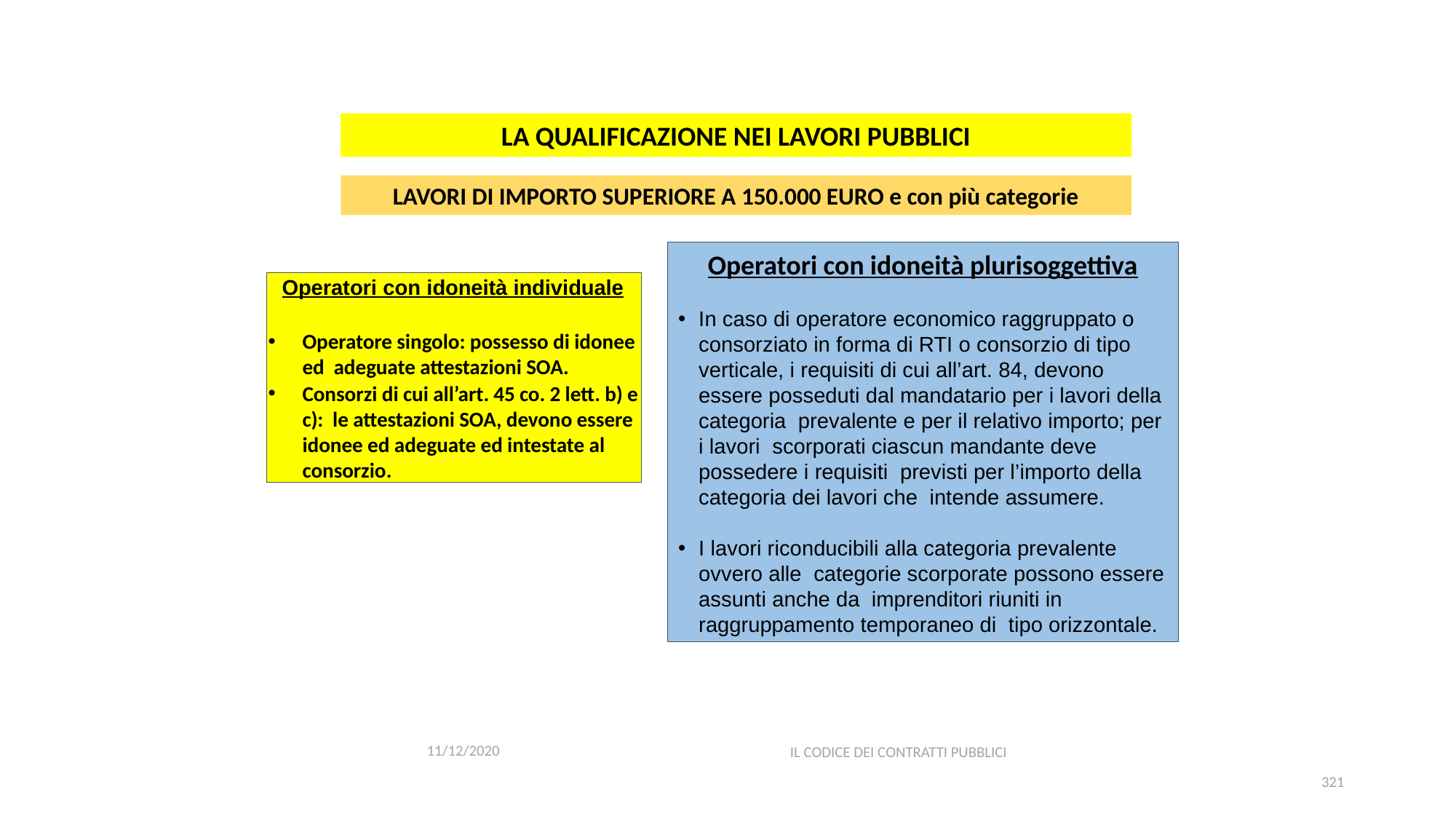

#
LA QUALIFICAZIONE NEI LAVORI PUBBLICI
LAVORI DI IMPORTO SUPERIORE A 150.000 EURO e con più categorie
Operatori con idoneità plurisoggettiva

In caso di operatore economico raggruppato o consorziato in forma di RTI o consorzio di tipo verticale, i requisiti di cui all’art. 84, devono essere posseduti dal mandatario per i lavori della categoria  prevalente e per il relativo importo; per i lavori  scorporati ciascun mandante deve possedere i requisiti  previsti per l’importo della categoria dei lavori che  intende assumere.

I lavori riconducibili alla categoria prevalente ovvero alle  categorie scorporate possono essere assunti anche da  imprenditori riuniti in raggruppamento temporaneo di  tipo orizzontale.
Operatori con idoneità individuale

Operatore singolo: possesso di idonee ed  adeguate attestazioni SOA.
Consorzi di cui all’art. 45 co. 2 lett. b) e c):  le attestazioni SOA, devono essere  idonee ed adeguate ed intestate al  consorzio.

11/12/2020
IL CODICE DEI CONTRATTI PUBBLICI
321